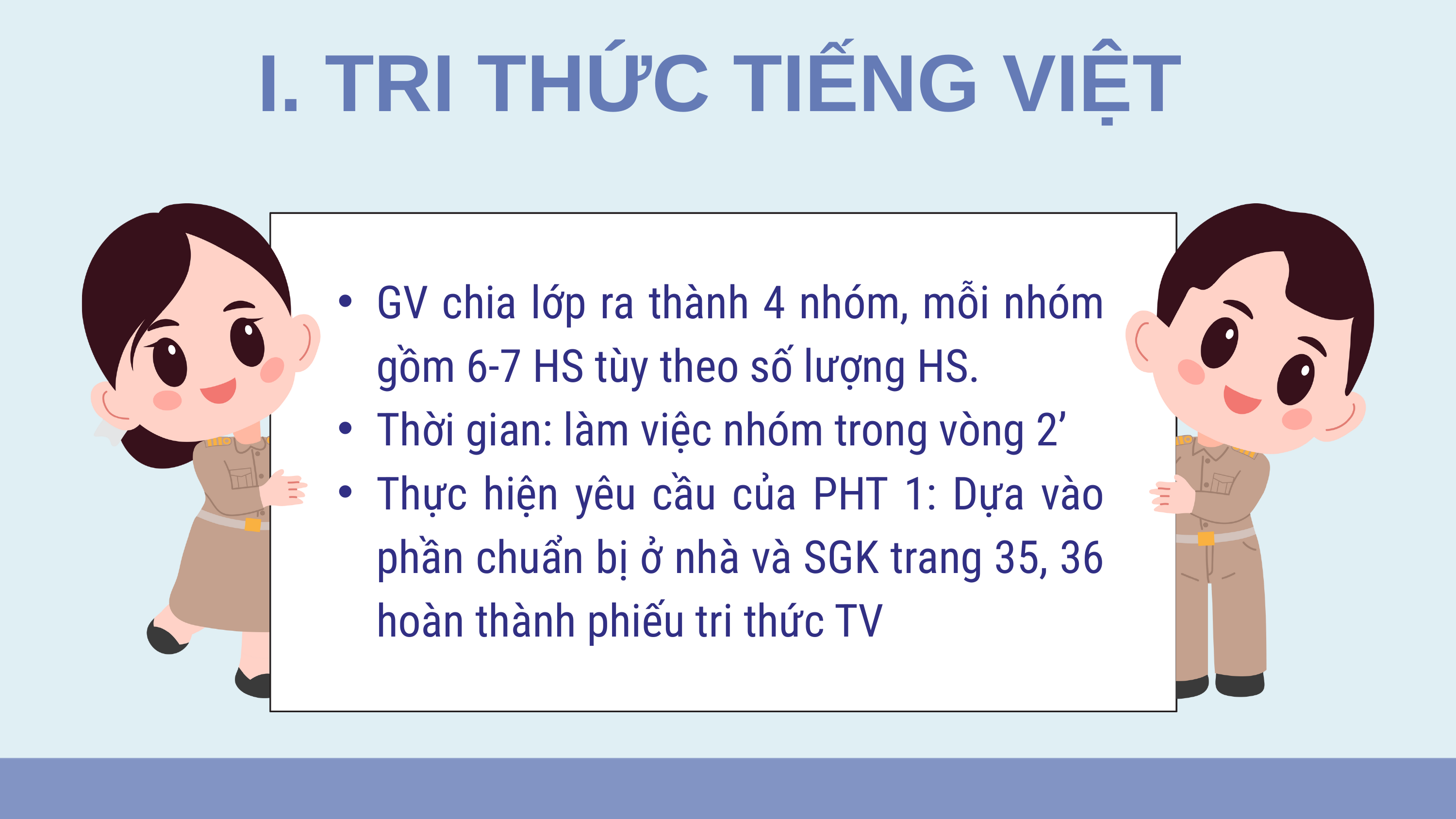

I. TRI THỨC TIẾNG VIỆT

GV chia lớp ra thành 4 nhóm, mỗi nhóm gồm 6-7 HS tùy theo số lượng HS.
Thời gian: làm việc nhóm trong vòng 2’
Thực hiện yêu cầu của PHT 1: Dựa vào phần chuẩn bị ở nhà và SGK trang 35, 36 hoàn thành phiếu tri thức TV

Bài 7

Thơ tám chữ và thơ tự do